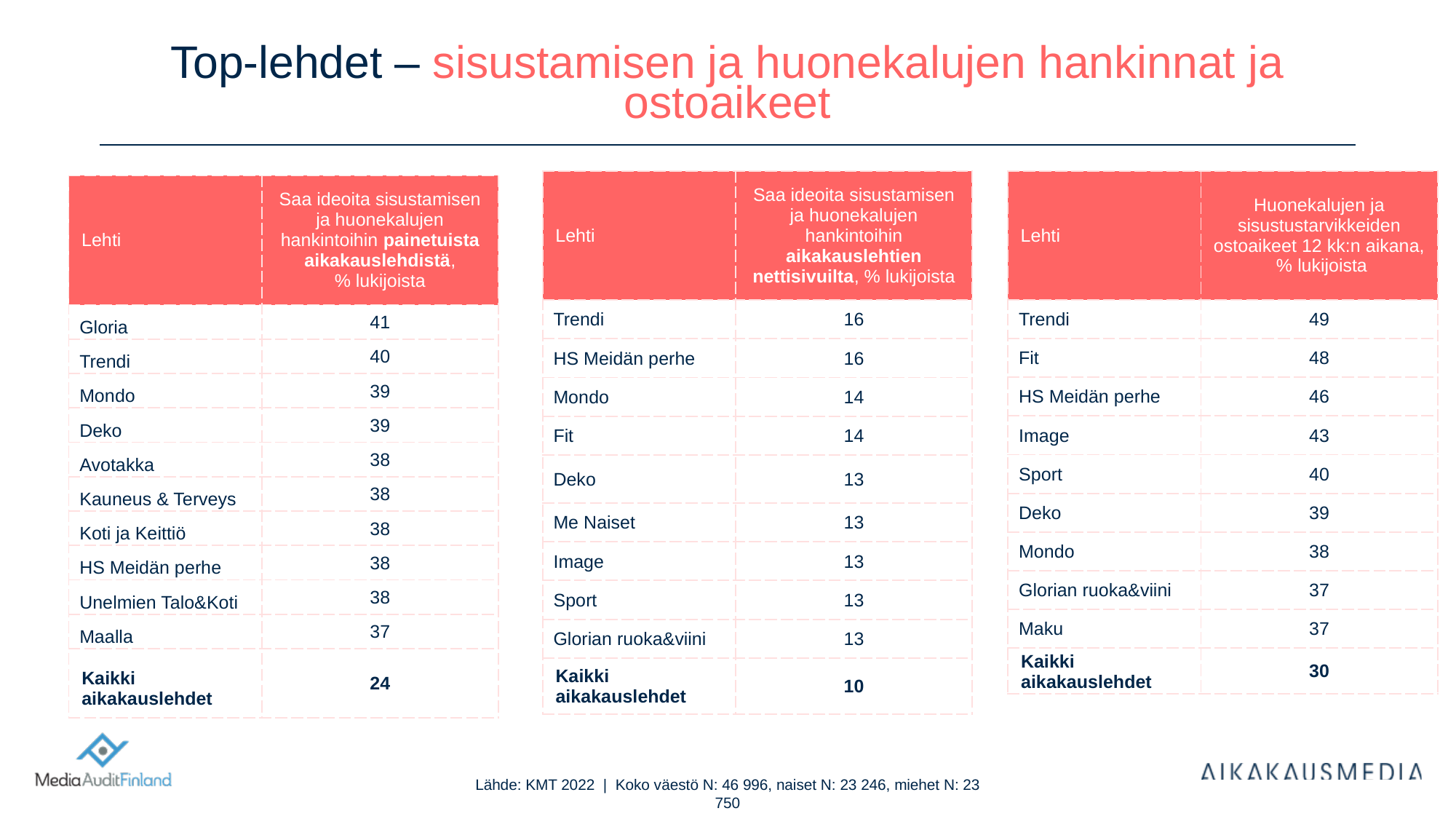

# Top-lehdet – sisustamisen ja huonekalujen hankinnat ja ostoaikeet
| Lehti | Saa ideoita sisustamisen ja huonekalujen hankintoihin aikakauslehtien nettisivuilta, % lukijoista |
| --- | --- |
| Trendi | 16 |
| HS Meidän perhe | 16 |
| Mondo | 14 |
| Fit | 14 |
| Deko | 13 |
| Me Naiset | 13 |
| Image | 13 |
| Sport | 13 |
| Glorian ruoka&viini | 13 |
| Kaikki aikakauslehdet | 10 |
| Lehti | Huonekalujen ja sisustustarvikkeiden ostoaikeet 12 kk:n aikana, % lukijoista |
| --- | --- |
| Trendi | 49 |
| Fit | 48 |
| HS Meidän perhe | 46 |
| Image | 43 |
| Sport | 40 |
| Deko | 39 |
| Mondo | 38 |
| Glorian ruoka&viini | 37 |
| Maku | 37 |
| Kaikki aikakauslehdet | 30 |
| Lehti | Saa ideoita sisustamisen ja huonekalujen hankintoihin painetuista aikakauslehdistä, % lukijoista |
| --- | --- |
| Gloria | 41 |
| Trendi | 40 |
| Mondo | 39 |
| Deko | 39 |
| Avotakka | 38 |
| Kauneus & Terveys | 38 |
| Koti ja Keittiö | 38 |
| HS Meidän perhe | 38 |
| Unelmien Talo&Koti | 38 |
| Maalla | 37 |
| Kaikki aikakauslehdet | 24 |
Lähde: KMT 2022  |  Koko väestö N: 46 996, naiset N: 23 246, miehet N: 23 750